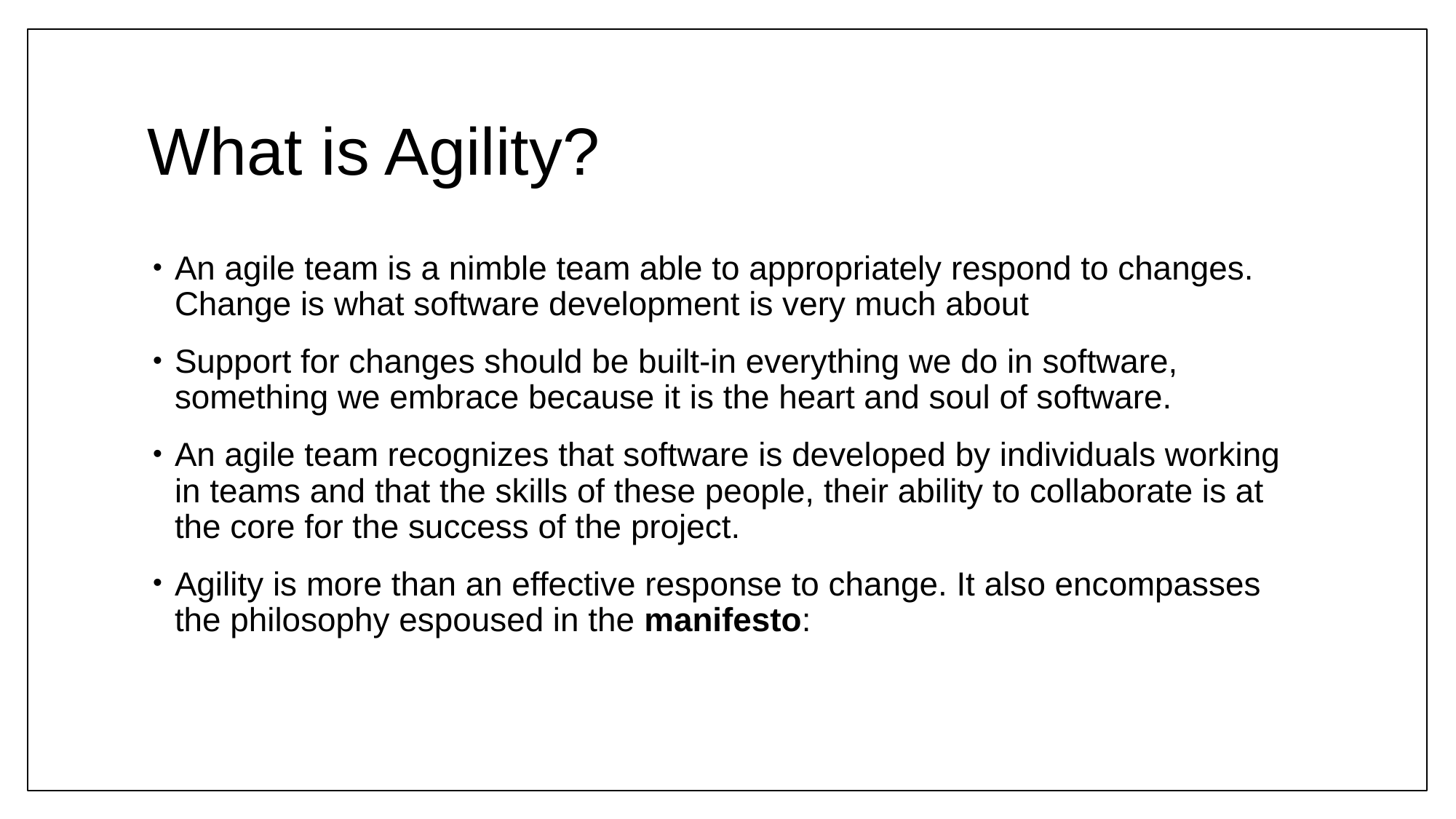

# What is Agility?
An agile team is a nimble team able to appropriately respond to changes. Change is what software development is very much about
Support for changes should be built-in everything we do in software, something we embrace because it is the heart and soul of software.
An agile team recognizes that software is developed by individuals working in teams and that the skills of these people, their ability to collaborate is at the core for the success of the project.
Agility is more than an effective response to change. It also encompasses the philosophy espoused in the manifesto: